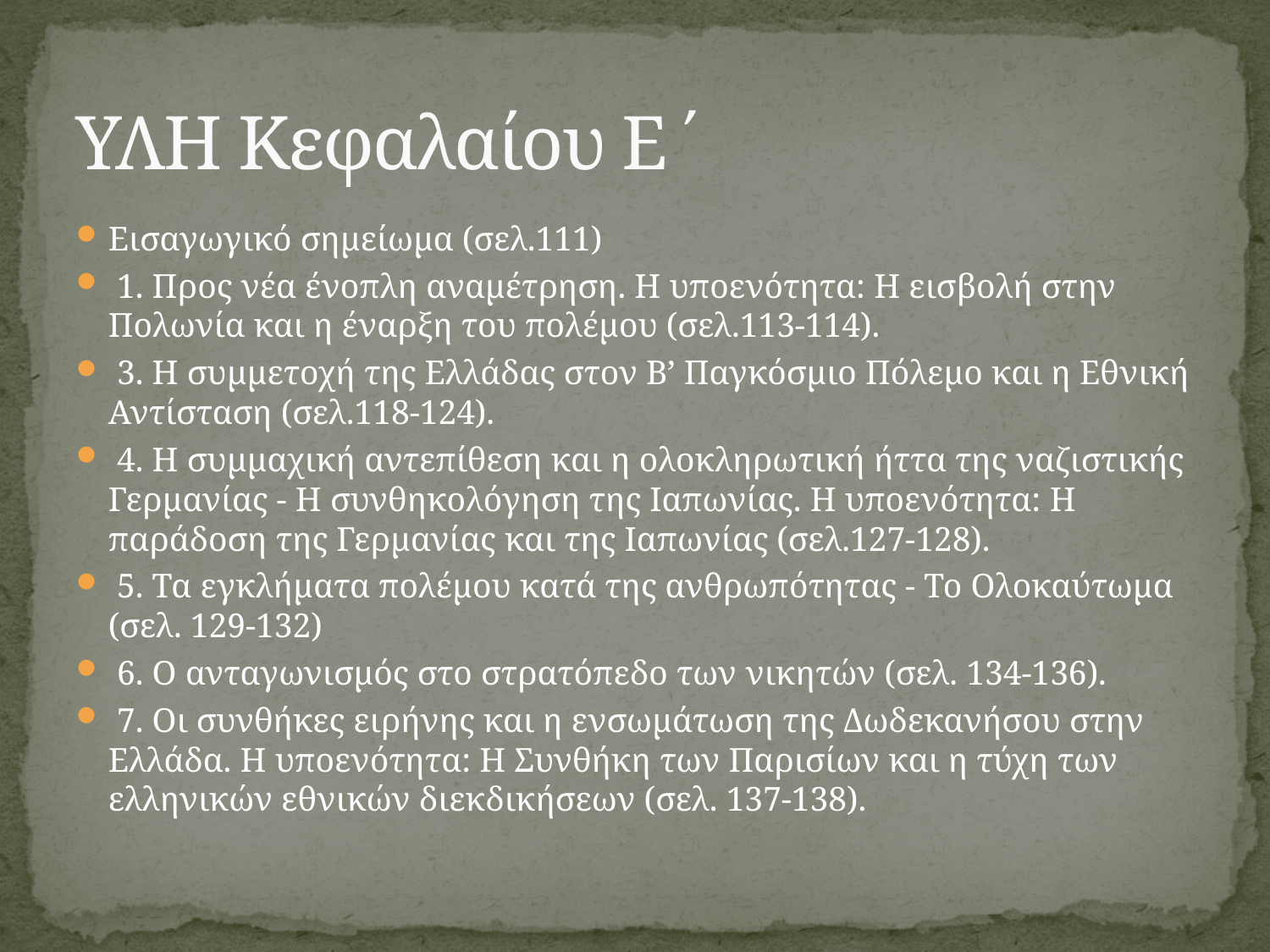

# ΥΛΗ Κεφαλαίου Ε΄
Εισαγωγικό σημείωμα (σελ.111)
 1. Προς νέα ένοπλη αναμέτρηση. Η υποενότητα: Η εισβολή στην Πολωνία και η έναρξη του πολέμου (σελ.113-114).
 3. Η συμμετοχή της Ελλάδας στον Β’ Παγκόσμιο Πόλεμο και η Εθνική Αντίσταση (σελ.118-124).
 4. Η συμμαχική αντεπίθεση και η ολοκληρωτική ήττα της ναζιστικής Γερμανίας - Η συνθηκολόγηση της Ιαπωνίας. Η υποενότητα: Η παράδοση της Γερμανίας και της Ιαπωνίας (σελ.127-128).
 5. Τα εγκλήματα πολέμου κατά της ανθρωπότητας - Το Ολοκαύτωμα (σελ. 129-132)
 6. Ο ανταγωνισμός στο στρατόπεδο των νικητών (σελ. 134-136).
 7. Οι συνθήκες ειρήνης και η ενσωμάτωση της Δωδεκανήσου στην Ελλάδα. Η υποενότητα: Η Συνθήκη των Παρισίων και η τύχη των ελληνικών εθνικών διεκδικήσεων (σελ. 137-138).